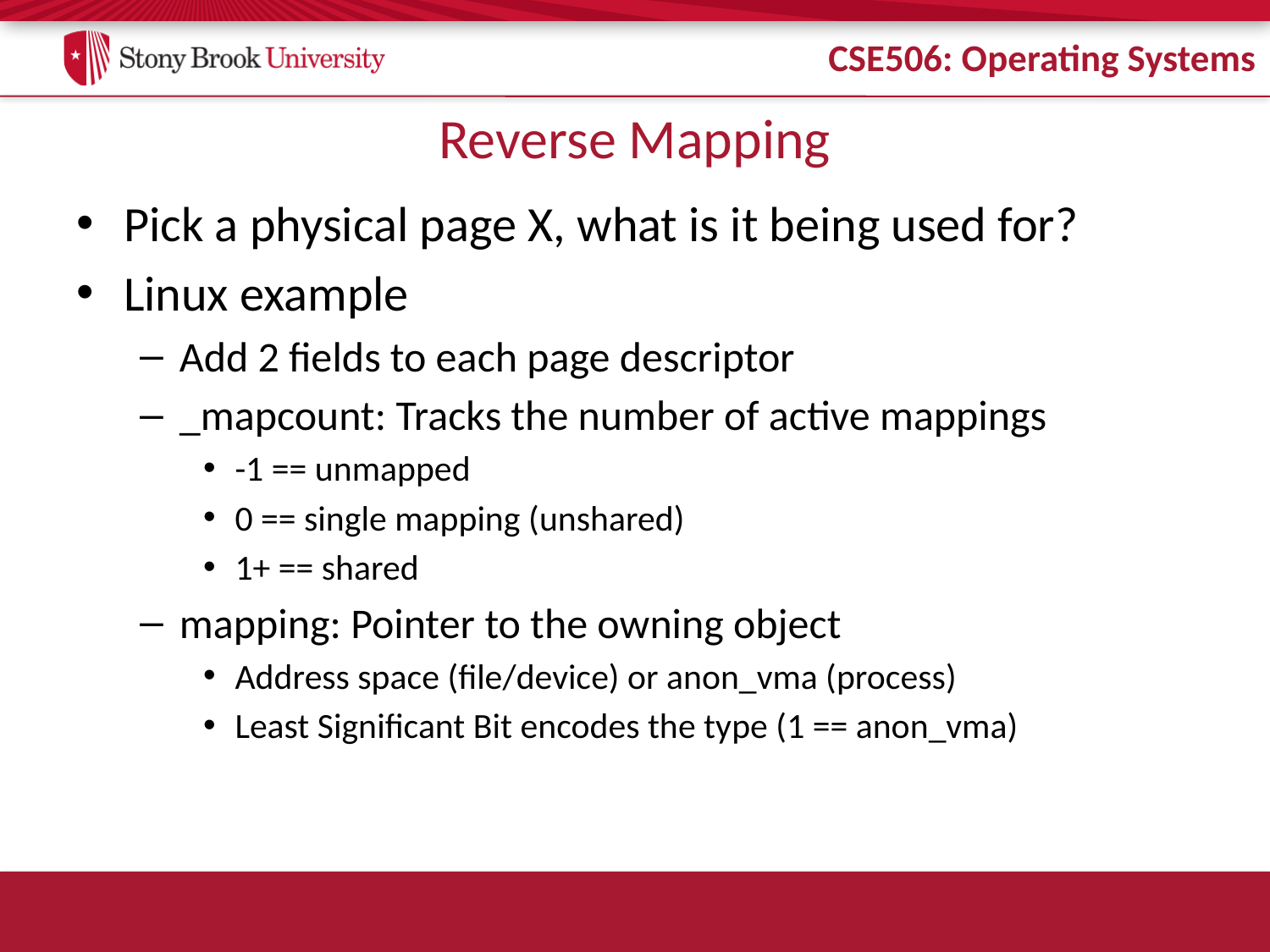

# Reverse Mapping
Pick a physical page X, what is it being used for?
Linux example
Add 2 fields to each page descriptor
_mapcount: Tracks the number of active mappings
-1 == unmapped
0 == single mapping (unshared)
1+ == shared
mapping: Pointer to the owning object
Address space (file/device) or anon_vma (process)
Least Significant Bit encodes the type (1 == anon_vma)